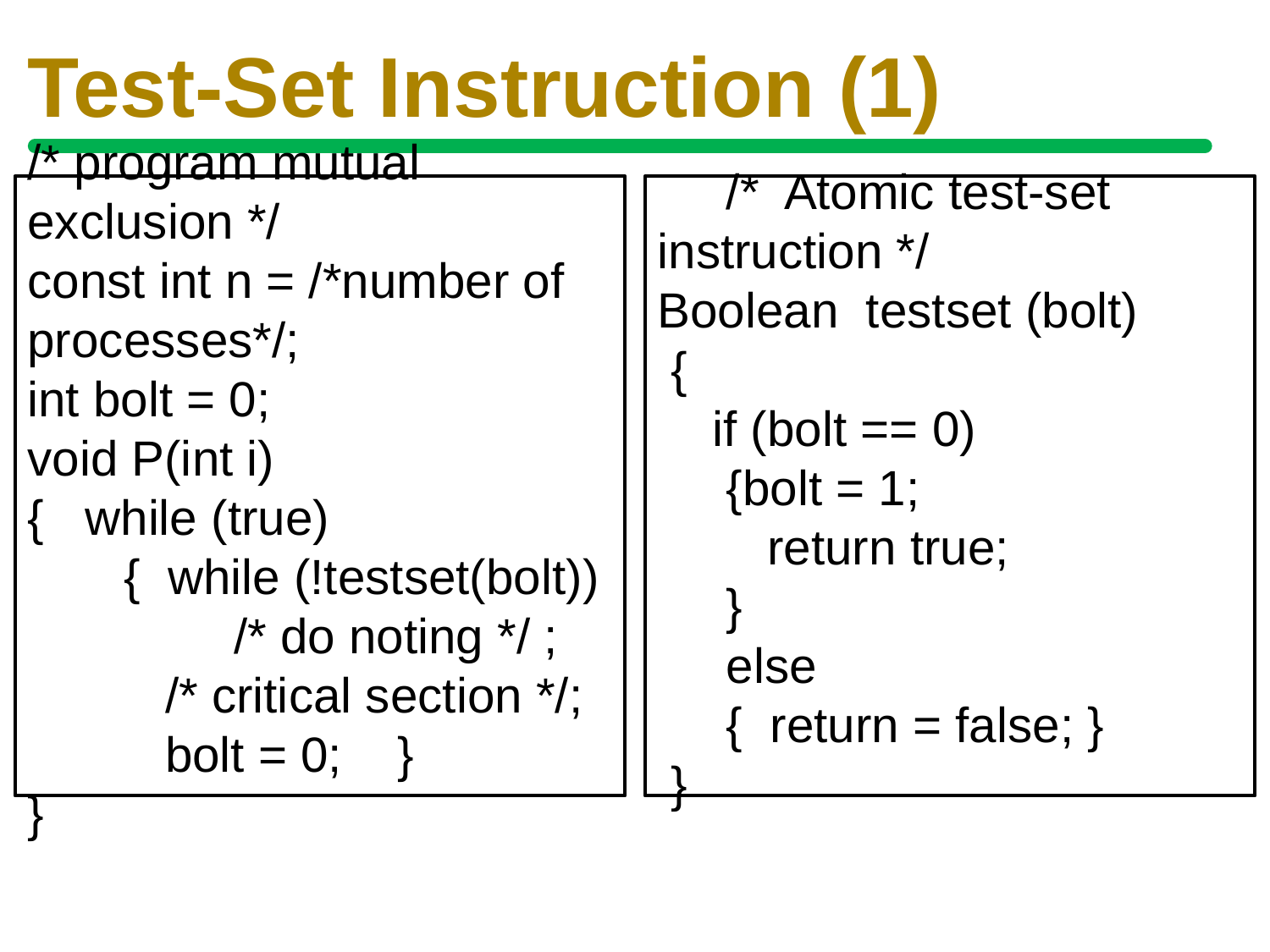

# Test-Set Instruction (1)
/* program mutual exclusion */
const int n = /*number of processes*/;
int bolt = 0;
void P(int i)
{   while (true)
       {  while (!testset(bolt))
               /* do noting */ ;
          /* critical section */;
          bolt = 0;    }
}
     /*  Atomic test-set instruction */
Boolean  testset (bolt)
 {
    if (bolt == 0)
     {bolt = 1;
        return true;
     }
     else
     {  return = false; }
 }